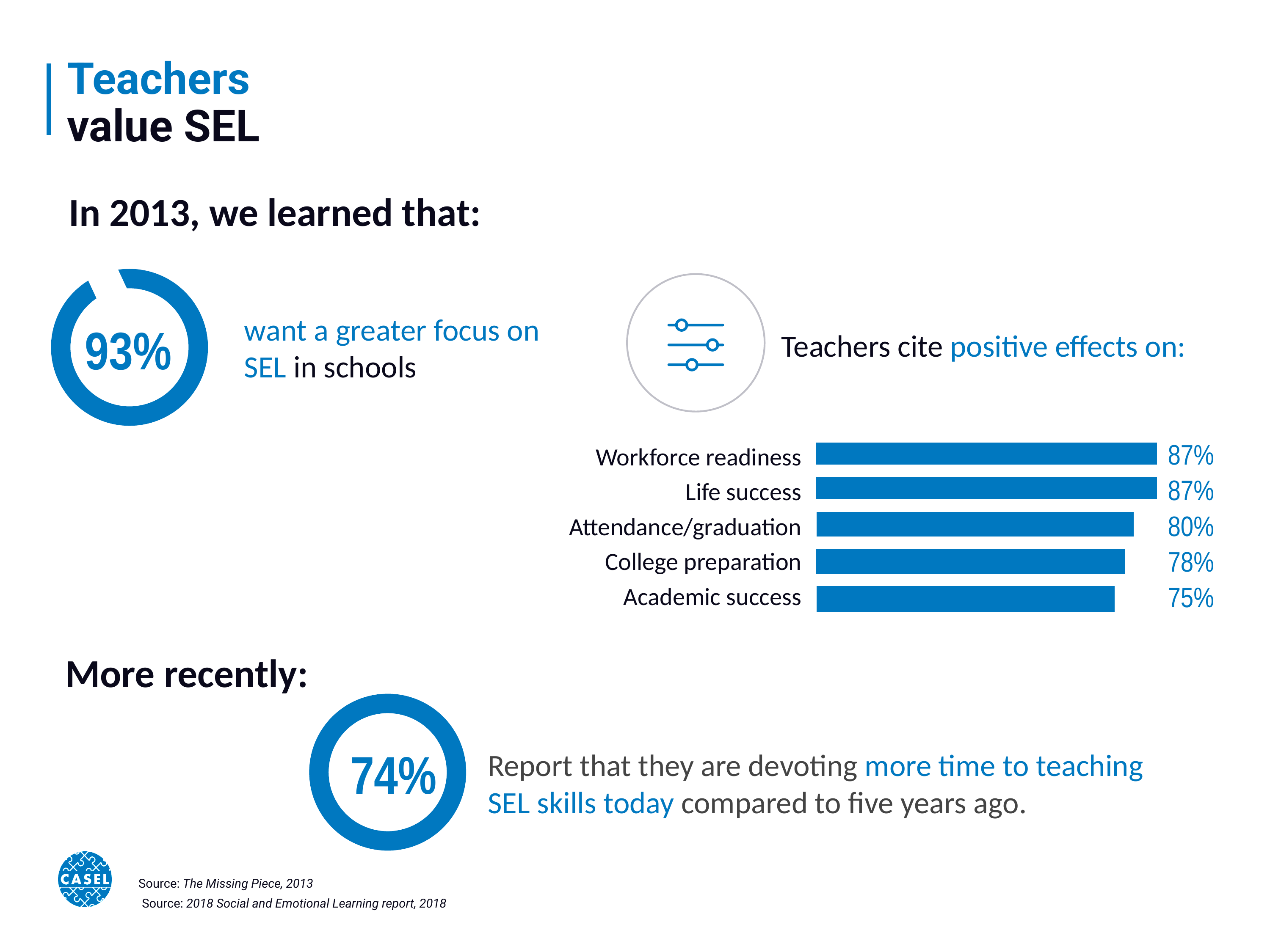

# Teachers value SEL
In 2013, we learned that:

93%
want a greater focus on SEL in schools

 Source: The Missing Piece, 2013

Teachers cite positive effects on:

87%
87%
80%
78%
75%
Workforce readiness
Life success
Attendance/graduation
College preparation
Academic success

More recently:

Report that they are devoting more time to teaching SEL skills today compared to five years ago.
74%

 Source: 2018 Social and Emotional Learning report, 2018